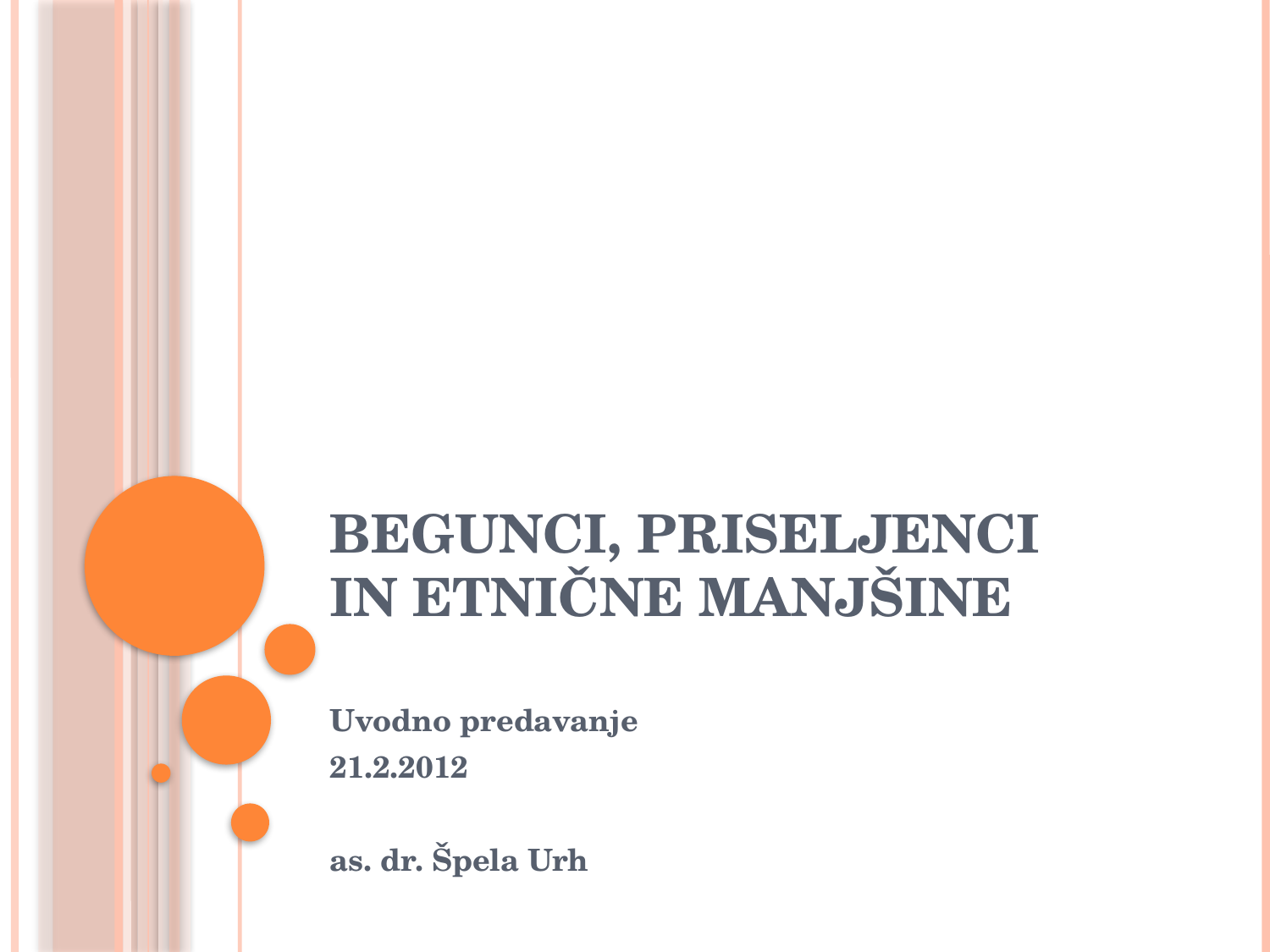

# Begunci, priseljenci in etnične manjšine
Uvodno predavanje
21.2.2012

as. dr. Špela Urh